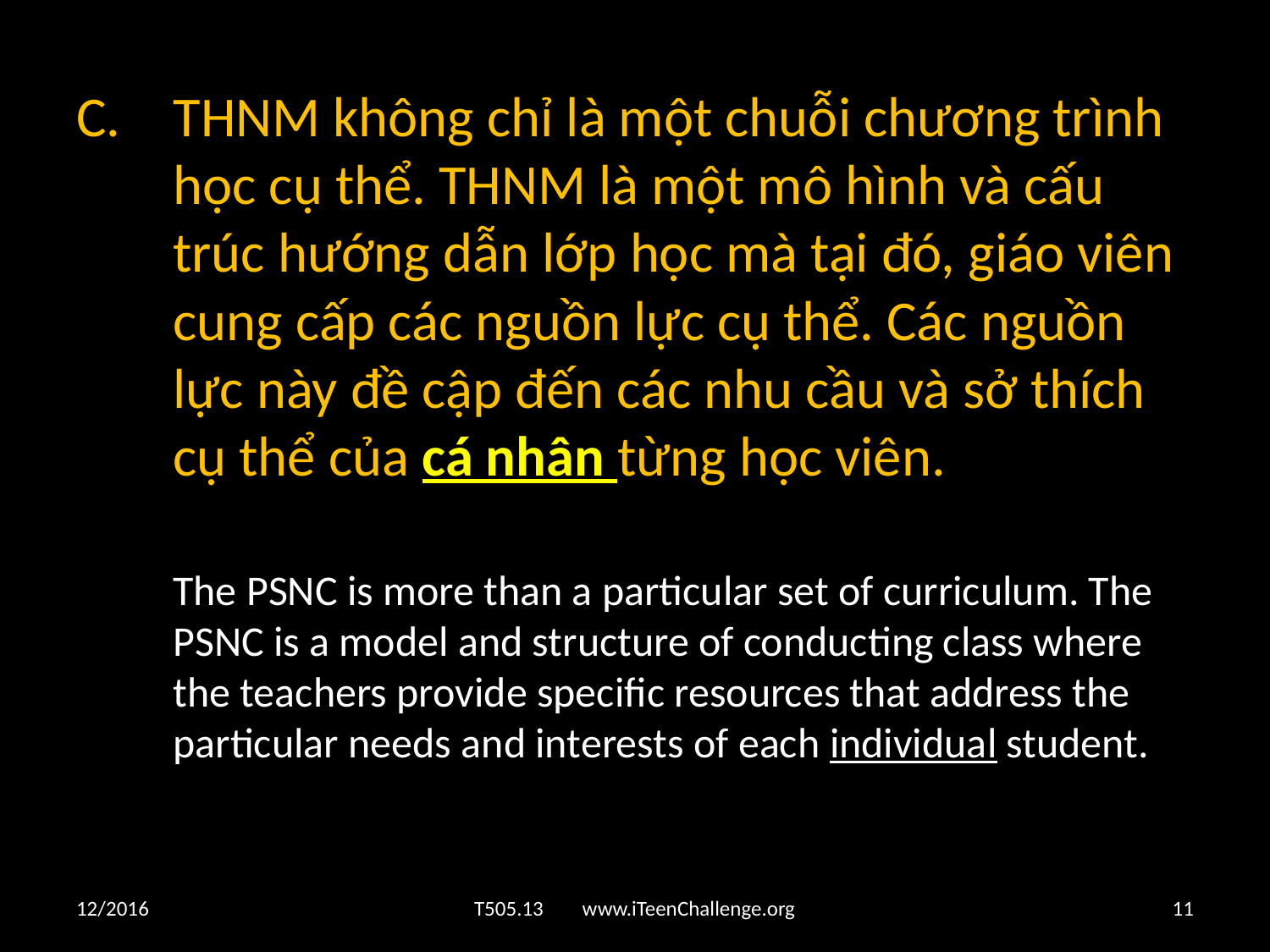

C.	THNM không chỉ là một chuỗi chương trình học cụ thể. THNM là một mô hình và cấu trúc hướng dẫn lớp học mà tại đó, giáo viên cung cấp các nguồn lực cụ thể. Các nguồn lực này đề cập đến các nhu cầu và sở thích cụ thể của cá nhân từng học viên.
The PSNC is more than a particular set of curriculum. The PSNC is a model and structure of conducting class where the teachers provide specific resources that address the particular needs and interests of each individual student.

12/2016
T505.13        www.iTeenChallenge.org
11